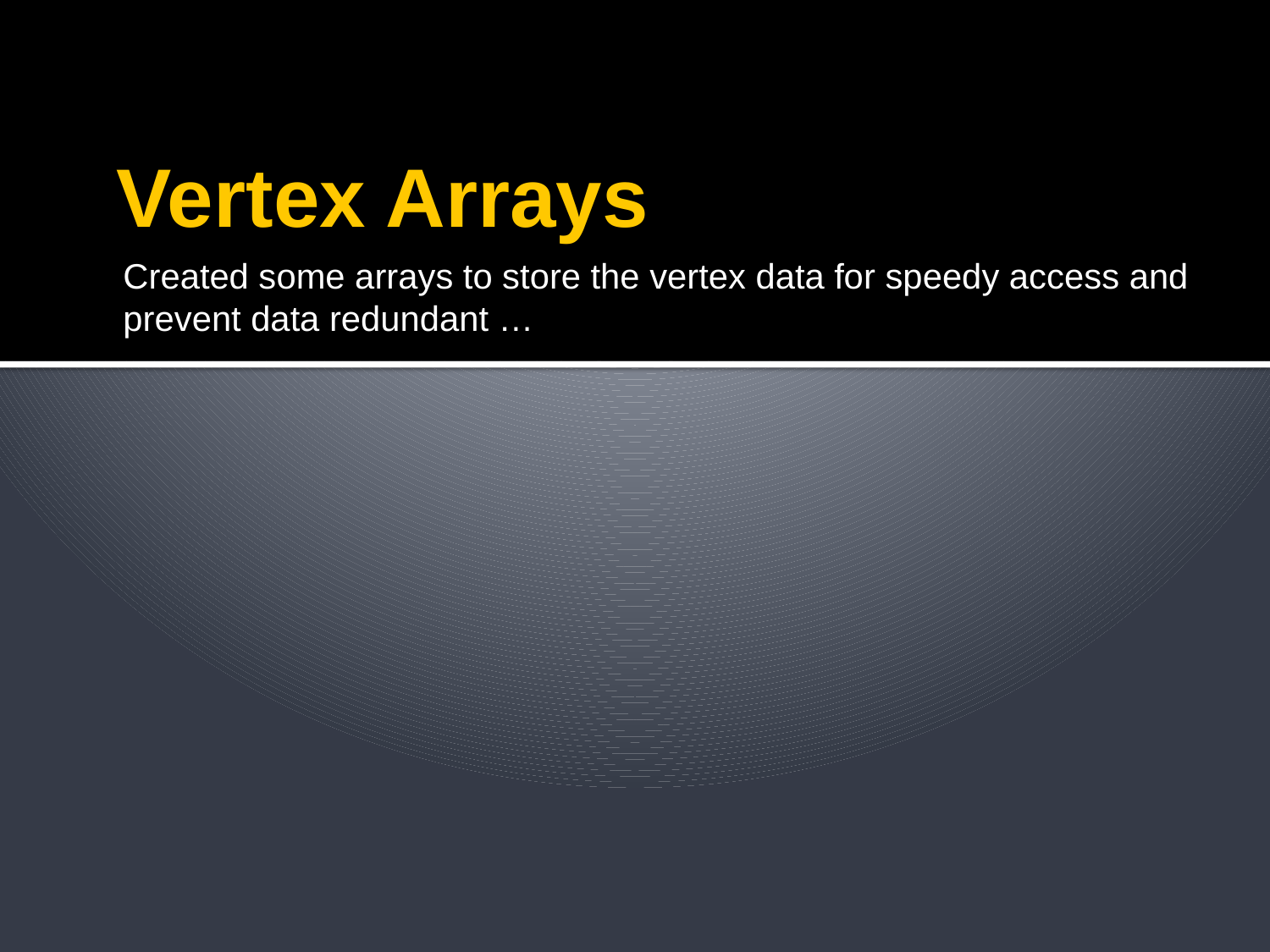

# Vertex Arrays
Created some arrays to store the vertex data for speedy access and prevent data redundant …